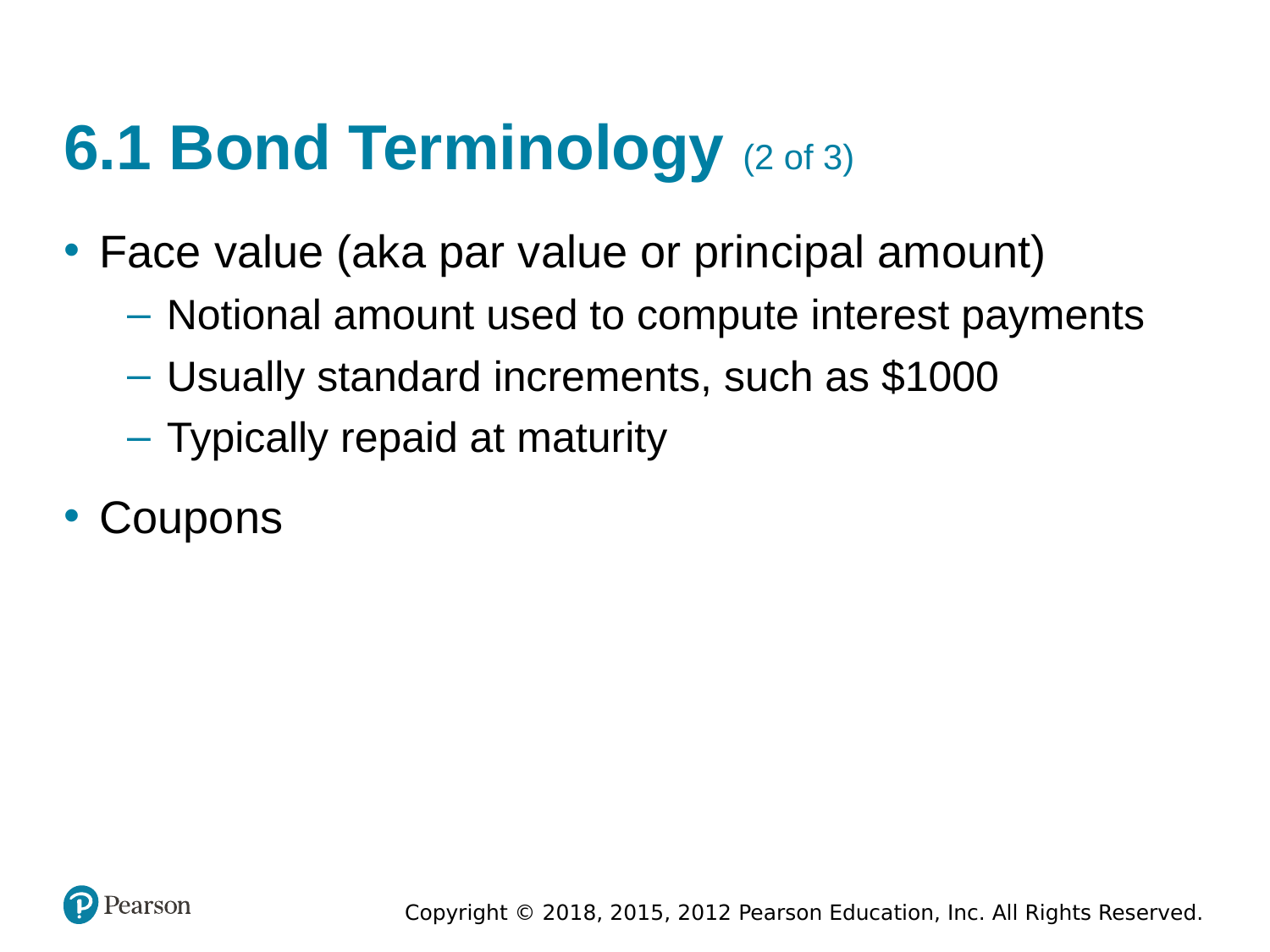

# 6.1 Bond Terminology (2 of 3)
Face value (aka par value or principal amount)
Notional amount used to compute interest payments
Usually standard increments, such as $1000
Typically repaid at maturity
Coupons